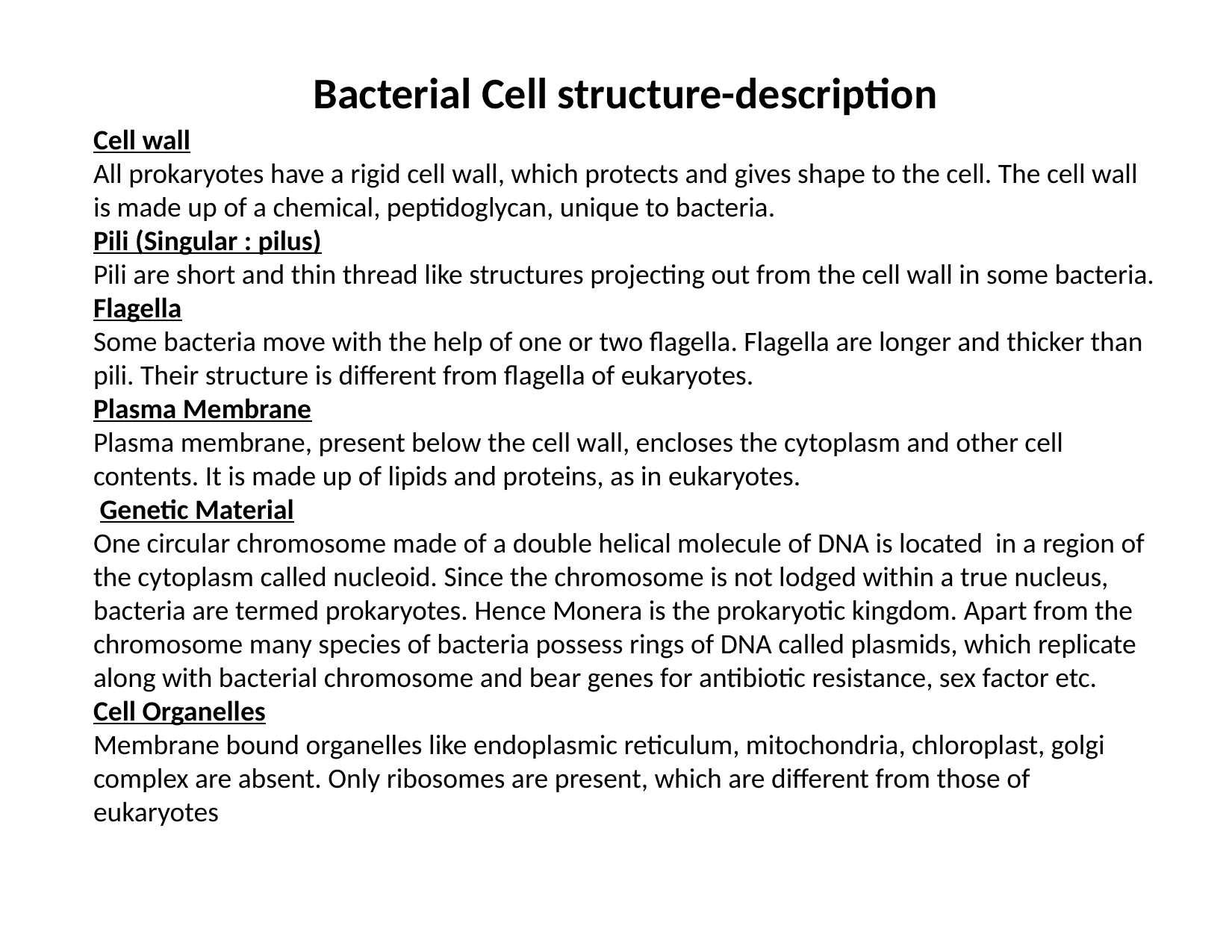

# Bacterial Cell structure-description
Cell wall
All prokaryotes have a rigid cell wall, which protects and gives shape to the cell. The cell wall is made up of a chemical, peptidoglycan, unique to bacteria.
Pili (Singular : pilus)
Pili are short and thin thread like structures projecting out from the cell wall in some bacteria.
Flagella
Some bacteria move with the help of one or two flagella. Flagella are longer and thicker than pili. Their structure is different from flagella of eukaryotes.
Plasma Membrane
Plasma membrane, present below the cell wall, encloses the cytoplasm and other cell contents. It is made up of lipids and proteins, as in eukaryotes.
 Genetic Material
One circular chromosome made of a double helical molecule of DNA is located  in a region of the cytoplasm called nucleoid. Since the chromosome is not lodged within a true nucleus, bacteria are termed prokaryotes. Hence Monera is the prokaryotic kingdom. Apart from the chromosome many species of bacteria possess rings of DNA called plasmids, which replicate along with bacterial chromosome and bear genes for antibiotic resistance, sex factor etc.
Cell Organelles
Membrane bound organelles like endoplasmic reticulum, mitochondria, chloroplast, golgi complex are absent. Only ribosomes are present, which are different from those of eukaryotes